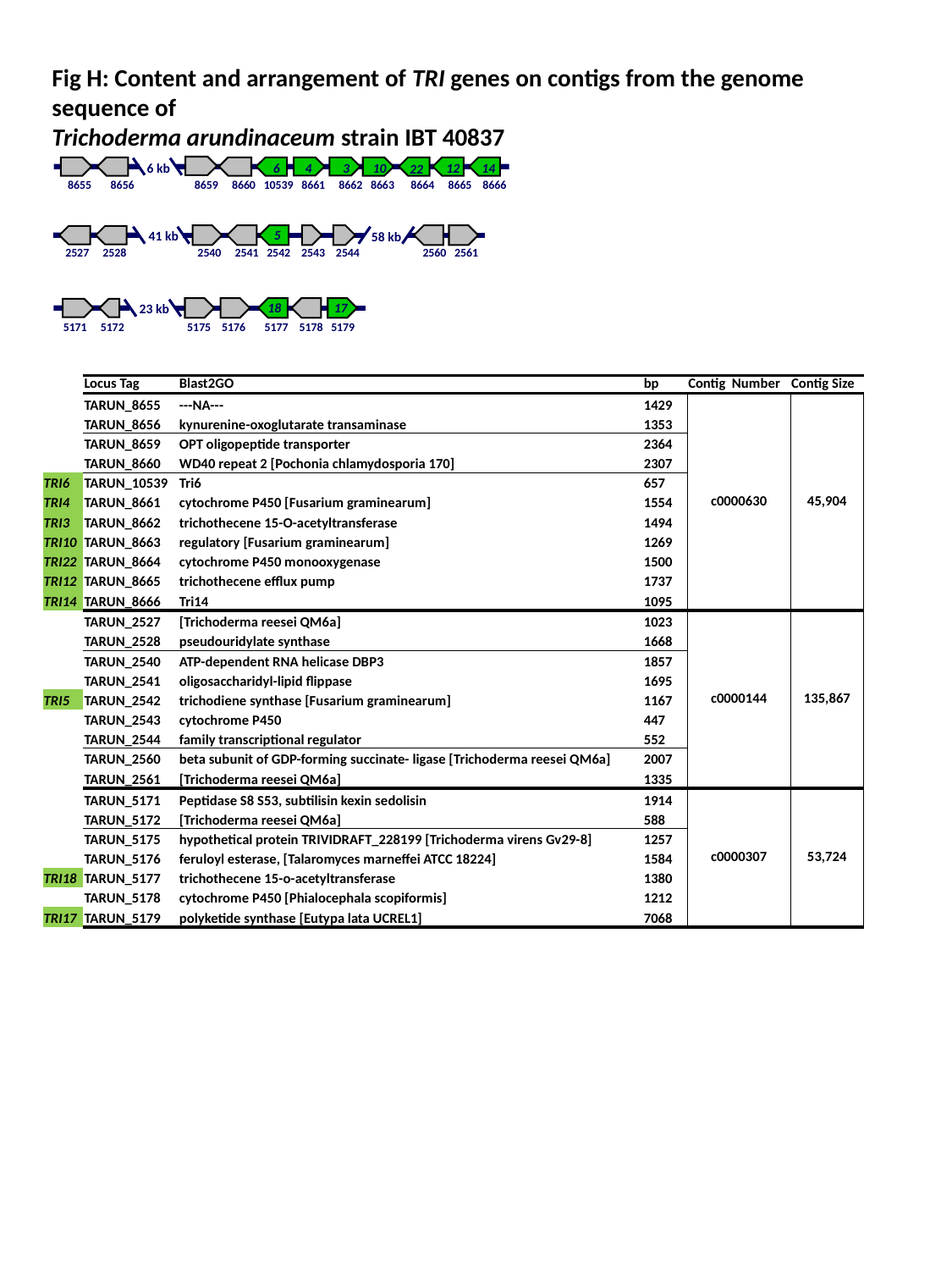

Fig H: Content and arrangement of TRI genes on contigs from the genome sequence of
Trichoderma arundinaceum strain IBT 40837
6

4
3
10
12
14
6 kb
22

8655       8656                      8659     8660   10539   8661     8662   8663      8664     8665    8666
5
41 kb
58 kb

2527     2528                          2540     2541   2542    2543    2544                       2560   2561
18
17
23 kb

5171     5172                       5175    5176       5177    5178   5179
|  | Locus Tag | Blast2GO | bp |  | Contig Number | Contig Size |
| --- | --- | --- | --- | --- | --- | --- |
|  | TARUN\_8655 | ---NA--- | 1429 |  | c0000630 | 45,904 |
|  | TARUN\_8656 | kynurenine-oxoglutarate transaminase | 1353 |  |  |  |
|  | TARUN\_8659 | OPT oligopeptide transporter | 2364 |  |  |  |
|  | TARUN\_8660 | WD40 repeat 2 [Pochonia chlamydosporia 170] | 2307 |  |  |  |
| TRI6 | TARUN\_10539 | Tri6 | 657 |  |  |  |
| TRI4 | TARUN\_8661 | cytochrome P450 [Fusarium graminearum] | 1554 |  |  |  |
| TRI3 | TARUN\_8662 | trichothecene 15-O-acetyltransferase | 1494 |  |  |  |
| TRI10 | TARUN\_8663 | regulatory [Fusarium graminearum] | 1269 |  |  |  |
| TRI22 | TARUN\_8664 | cytochrome P450 monooxygenase | 1500 |  |  |  |
| TRI12 | TARUN\_8665 | trichothecene efflux pump | 1737 |  |  |  |
| TRI14 | TARUN\_8666 | Tri14 | 1095 |  |  |  |
|  | TARUN\_2527 | [Trichoderma reesei QM6a] | 1023 |  | c0000144 | 135,867 |
|  | TARUN\_2528 | pseudouridylate synthase | 1668 |  |  |  |
|  | TARUN\_2540 | ATP-dependent RNA helicase DBP3 | 1857 |  |  |  |
|  | TARUN\_2541 | oligosaccharidyl-lipid flippase | 1695 |  |  |  |
| TRI5 | TARUN\_2542 | trichodiene synthase [Fusarium graminearum] | 1167 |  |  |  |
|  | TARUN\_2543 | cytochrome P450 | 447 |  |  |  |
|  | TARUN\_2544 | family transcriptional regulator | 552 |  |  |  |
|  | TARUN\_2560 | beta subunit of GDP-forming succinate- ligase [Trichoderma reesei QM6a] | 2007 |  |  |  |
|  | TARUN\_2561 | [Trichoderma reesei QM6a] | 1335 |  |  |  |
|  | TARUN\_5171 | Peptidase S8 S53, subtilisin kexin sedolisin | 1914 |  | c0000307 | 53,724 |
|  | TARUN\_5172 | [Trichoderma reesei QM6a] | 588 |  |  |  |
|  | TARUN\_5175 | hypothetical protein TRIVIDRAFT\_228199 [Trichoderma virens Gv29-8] | 1257 |  |  |  |
|  | TARUN\_5176 | feruloyl esterase, [Talaromyces marneffei ATCC 18224] | 1584 |  |  |  |
| TRI18 | TARUN\_5177 | trichothecene 15-o-acetyltransferase | 1380 |  |  |  |
|  | TARUN\_5178 | cytochrome P450 [Phialocephala scopiformis] | 1212 |  |  |  |
| TRI17 | TARUN\_5179 | polyketide synthase [Eutypa lata UCREL1] | 7068 |  |  |  |